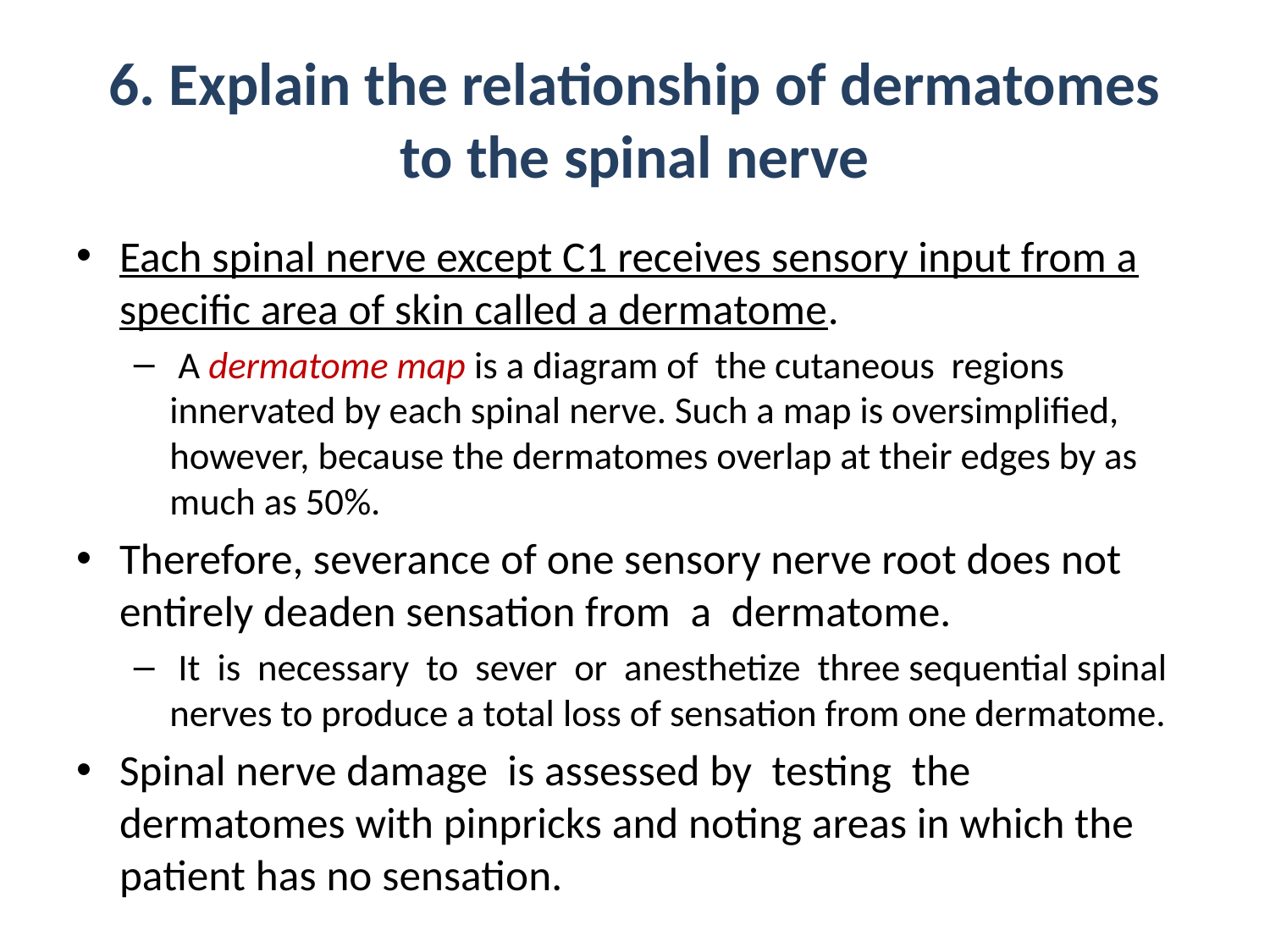

# 6. Explain the relationship of dermatomes to the spinal nerve
Each spinal nerve except C1 receives sensory input from a specific area of skin called a dermatome.
 A dermatome map is a diagram of  the cutaneous  regions  innervated by each spinal nerve. Such a map is oversimplified, however, because the dermatomes overlap at their edges by as much as 50%.
Therefore, severance of one sensory nerve root does not entirely deaden sensation from  a  dermatome.
 It  is  necessary  to  sever  or  anesthetize  three sequential spinal nerves to produce a total loss of sensation from one dermatome.
Spinal nerve damage  is assessed by  testing  the dermatomes with pinpricks and noting areas in which the patient has no sensation.